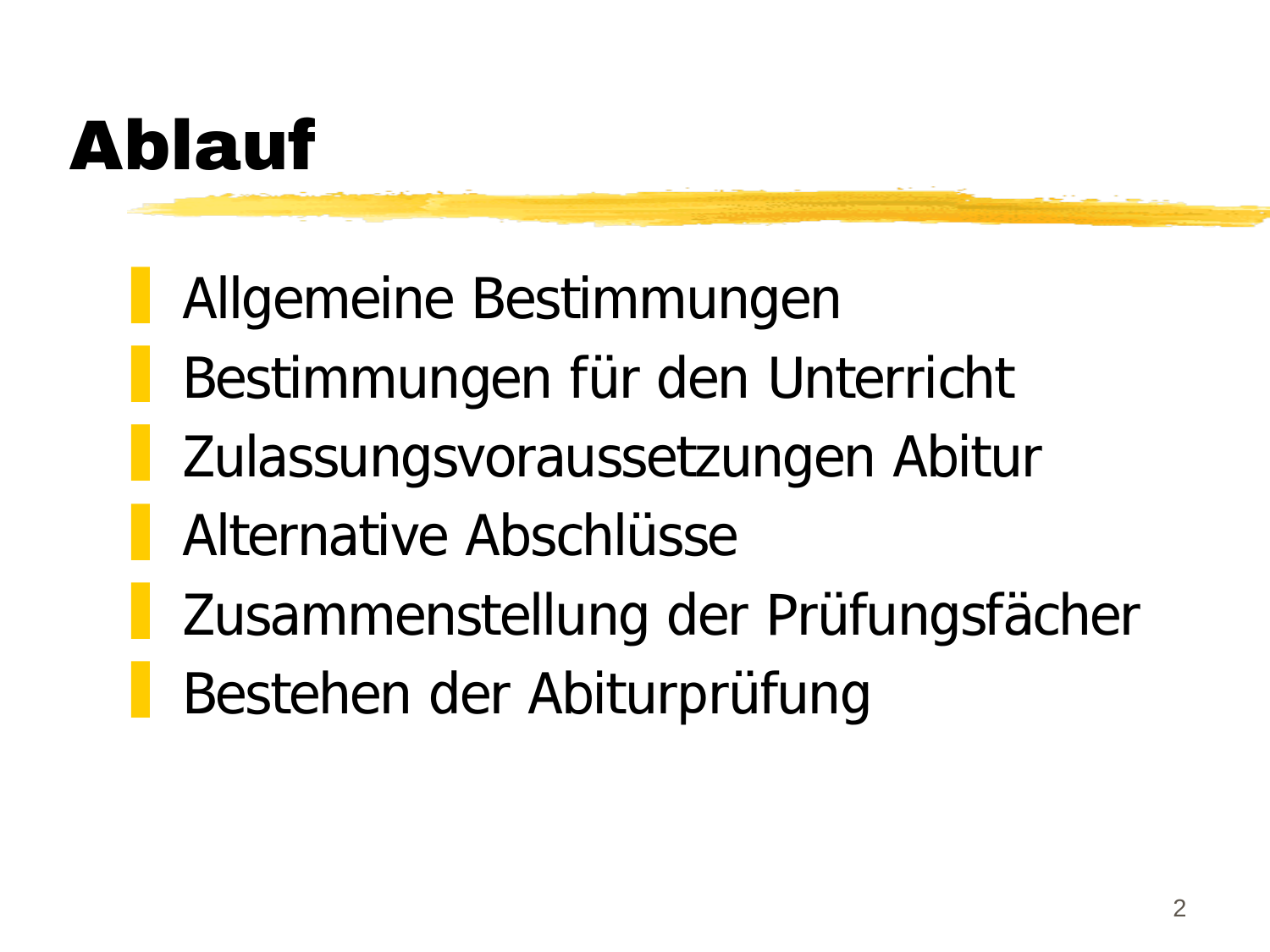

# Ablauf
 Allgemeine Bestimmungen
 Bestimmungen für den Unterricht
 Zulassungsvoraussetzungen Abitur
 Alternative Abschlüsse
 Zusammenstellung der Prüfungsfächer
 Bestehen der Abiturprüfung

2